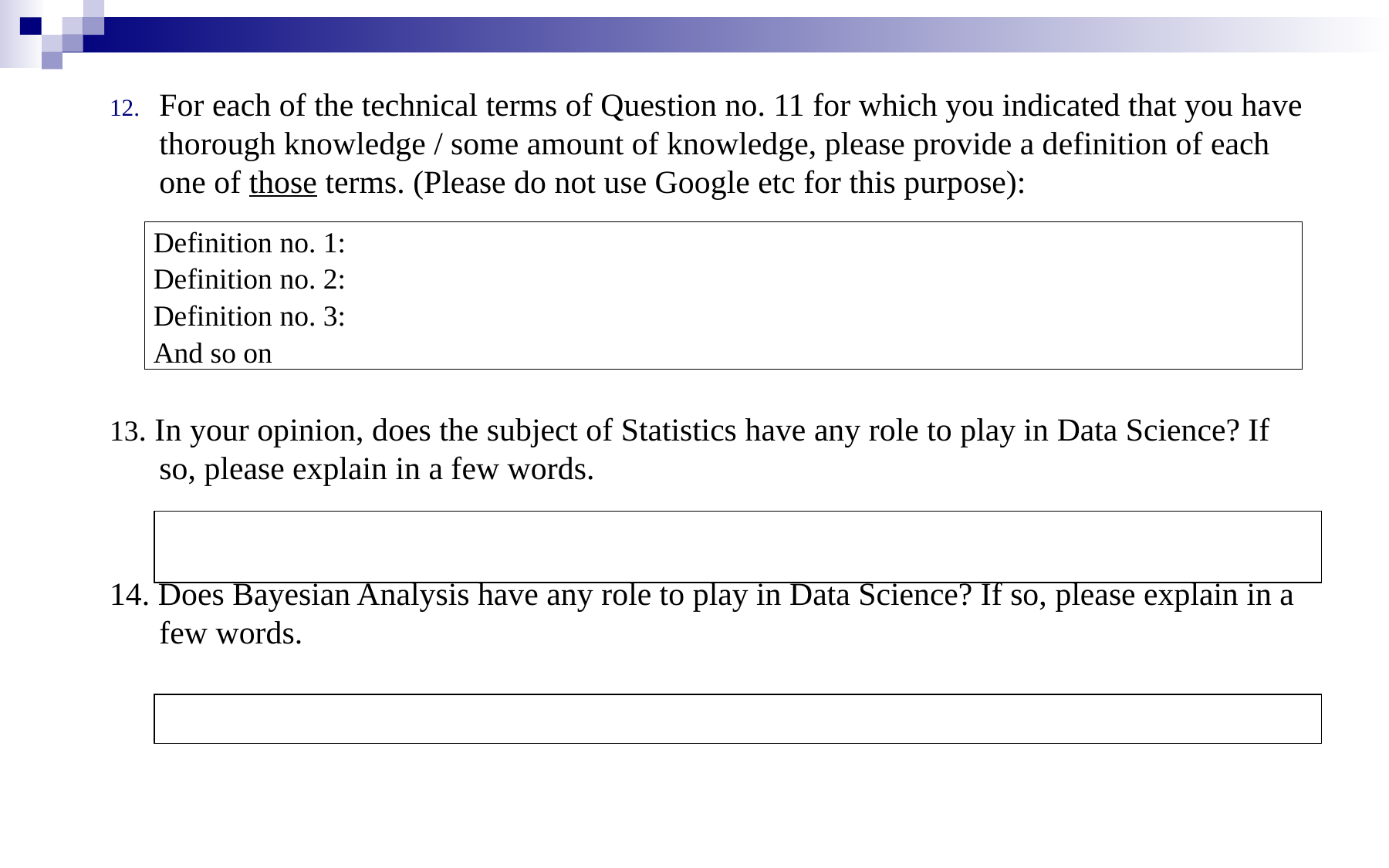

For each of the technical terms of Question no. 11 for which you indicated that you have thorough knowledge / some amount of knowledge, please provide a definition of each one of those terms. (Please do not use Google etc for this purpose):

13. In your opinion, does the subject of Statistics have any role to play in Data Science? If so, please explain in a few words.

14. Does Bayesian Analysis have any role to play in Data Science? If so, please explain in a few words.

| Definition no. 1: Definition no. 2: Definition no. 3: And so on |
| --- |
|  |
| --- |
|  |
| --- |